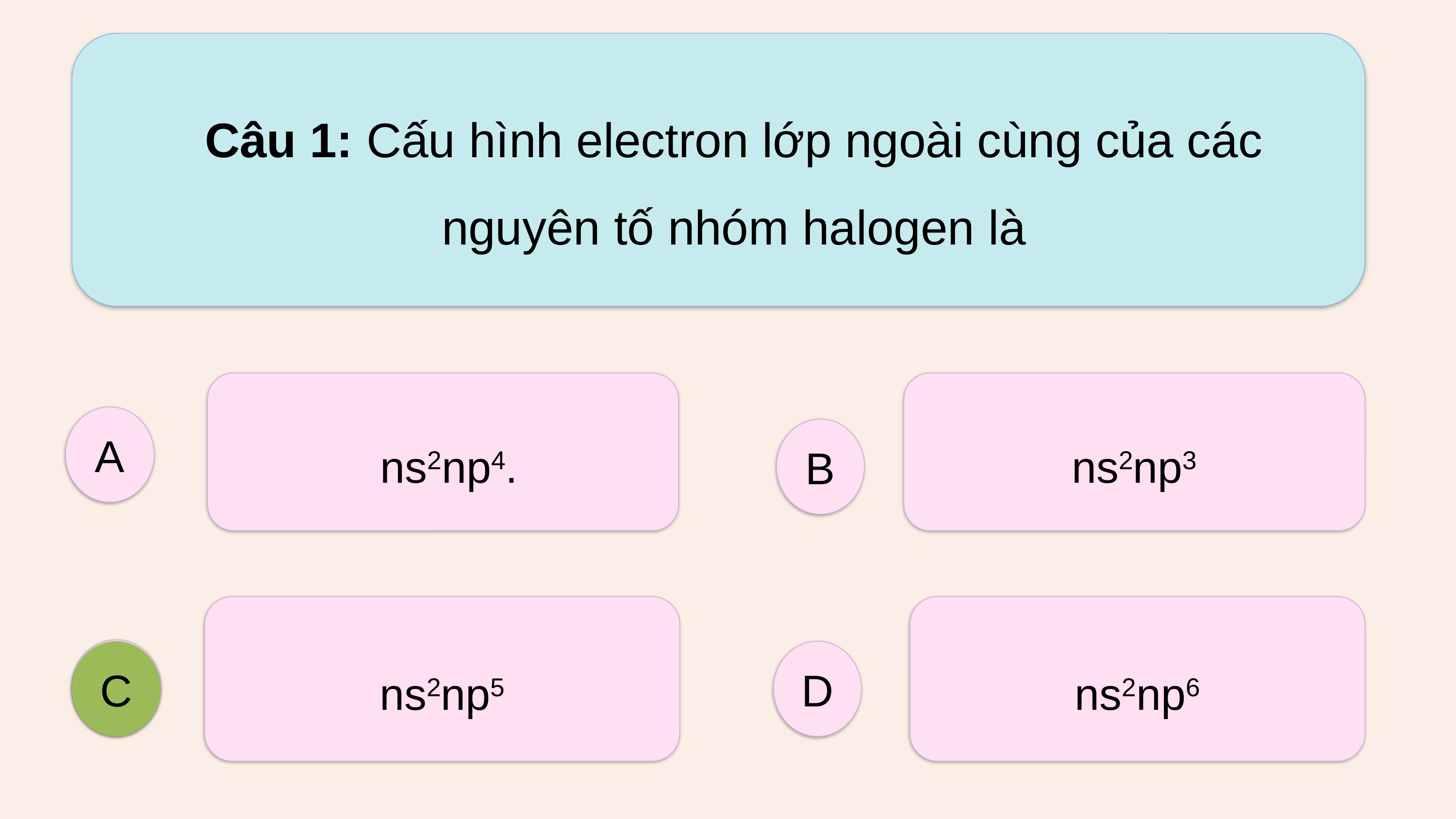

Câu 1: Cấu hình electron lớp ngoài cùng của các nguyên tố nhóm halogen là
 ns2np4.
ns2np3
A
B
ns2np5
ns2np6
C
D
C